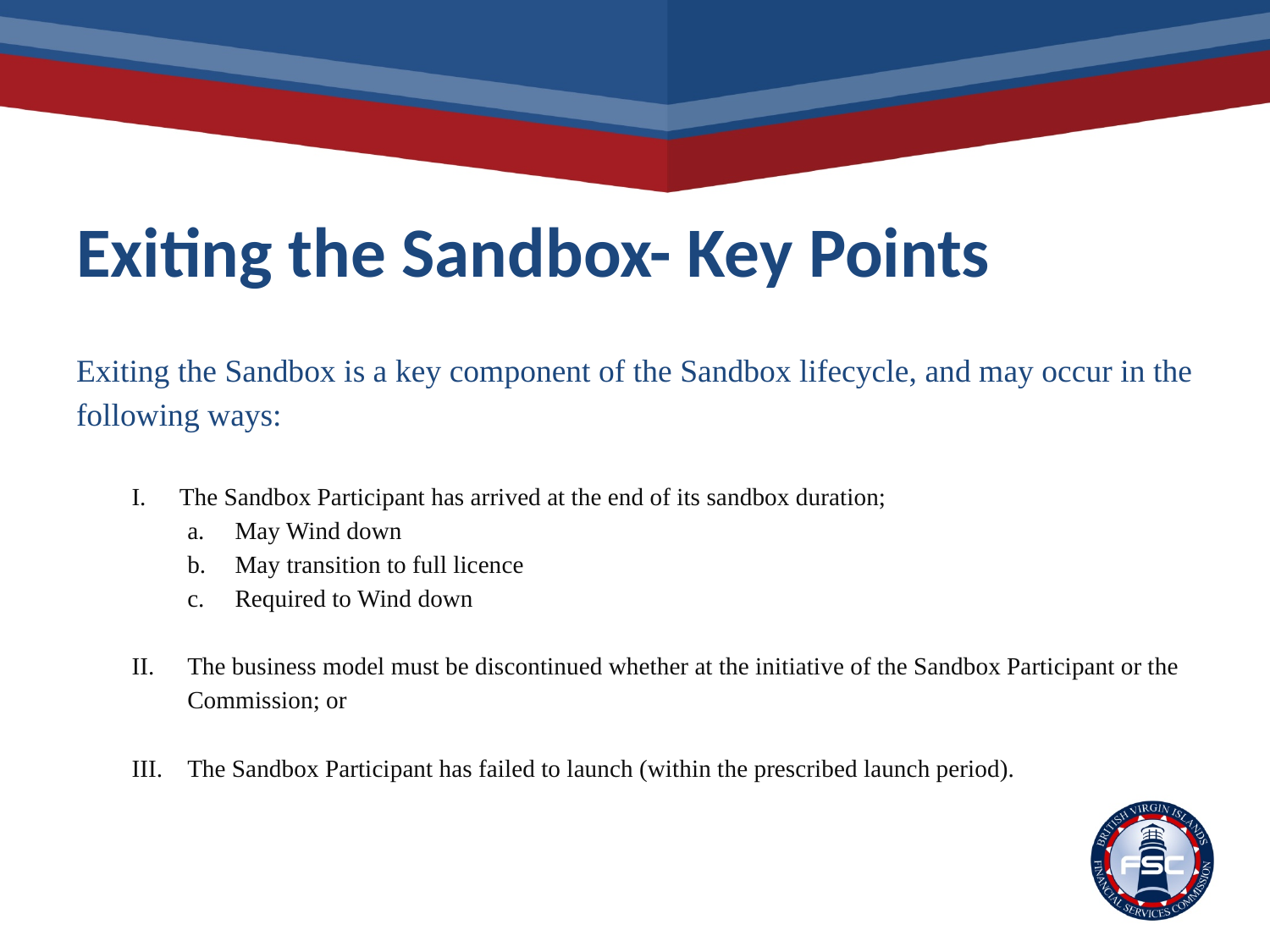

# Exiting the Sandbox- Key Points
Exiting the Sandbox is a key component of the Sandbox lifecycle, and may occur in the following ways:

The Sandbox Participant has arrived at the end of its sandbox duration;
May Wind down
May transition to full licence
Required to Wind down

The business model must be discontinued whether at the initiative of the Sandbox Participant or the Commission; or

The Sandbox Participant has failed to launch (within the prescribed launch period).